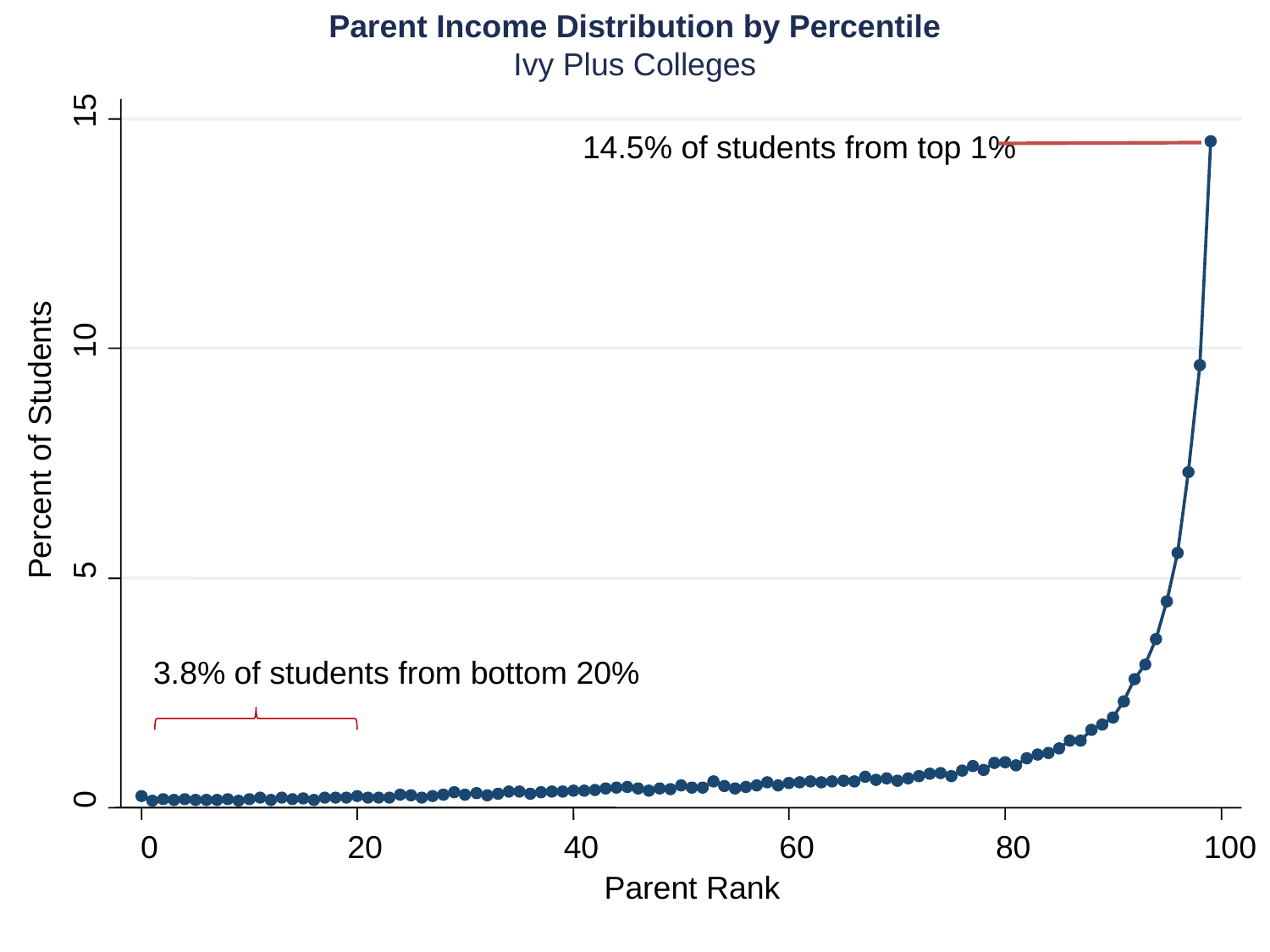

Parent Income Distribution by Percentile
Ivy Plus Colleges

15

14.5% of students from top 1%

10

Percent of Students

5

3.8% of students from bottom 20%

0

0
20
40
60
80
100
Parent Rank